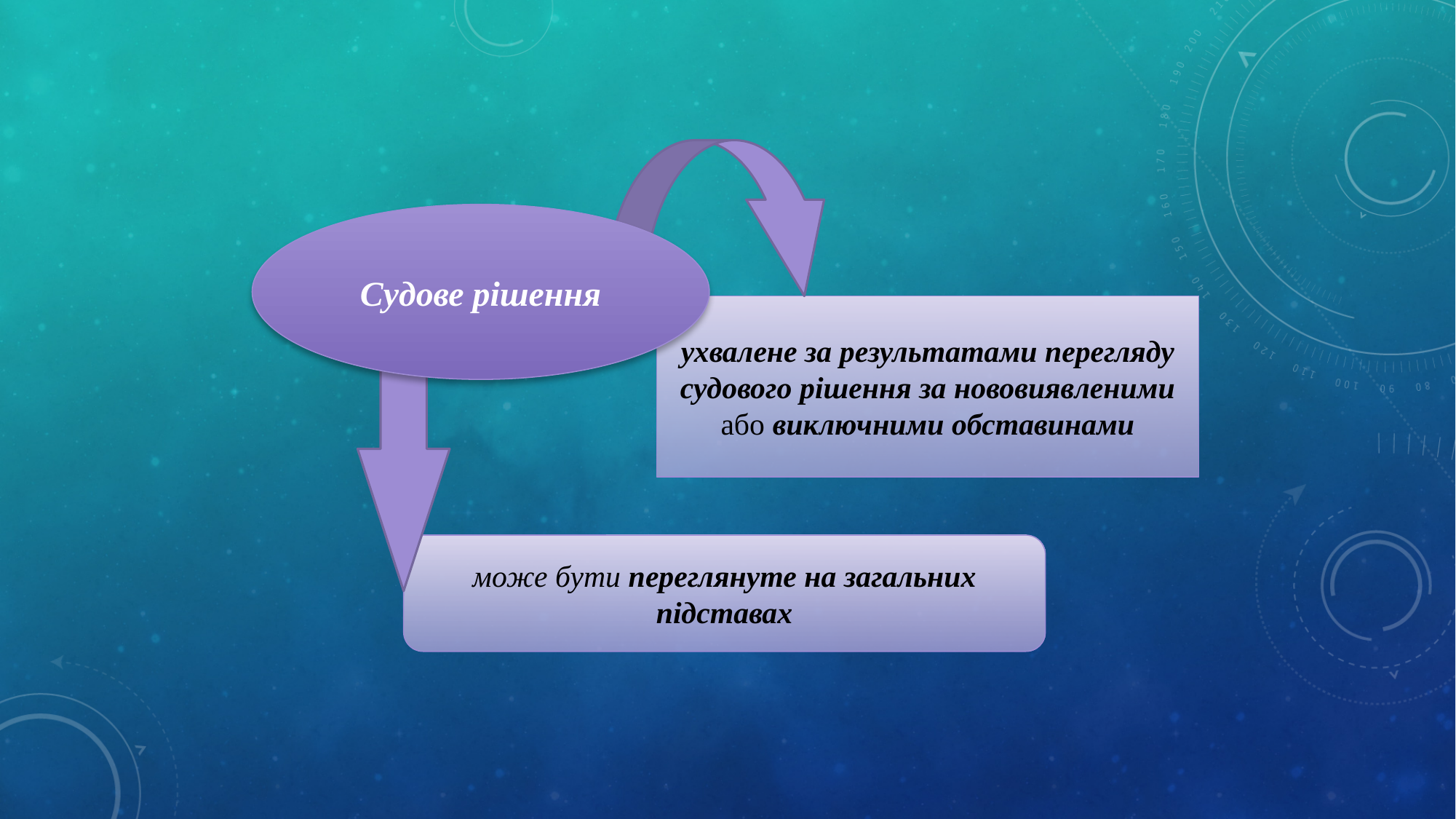

Судове рішення
ухвалене за результатами перегляду судового рішення за нововиявленими або виключними обставинами

може бути переглянуте на загальних підставах